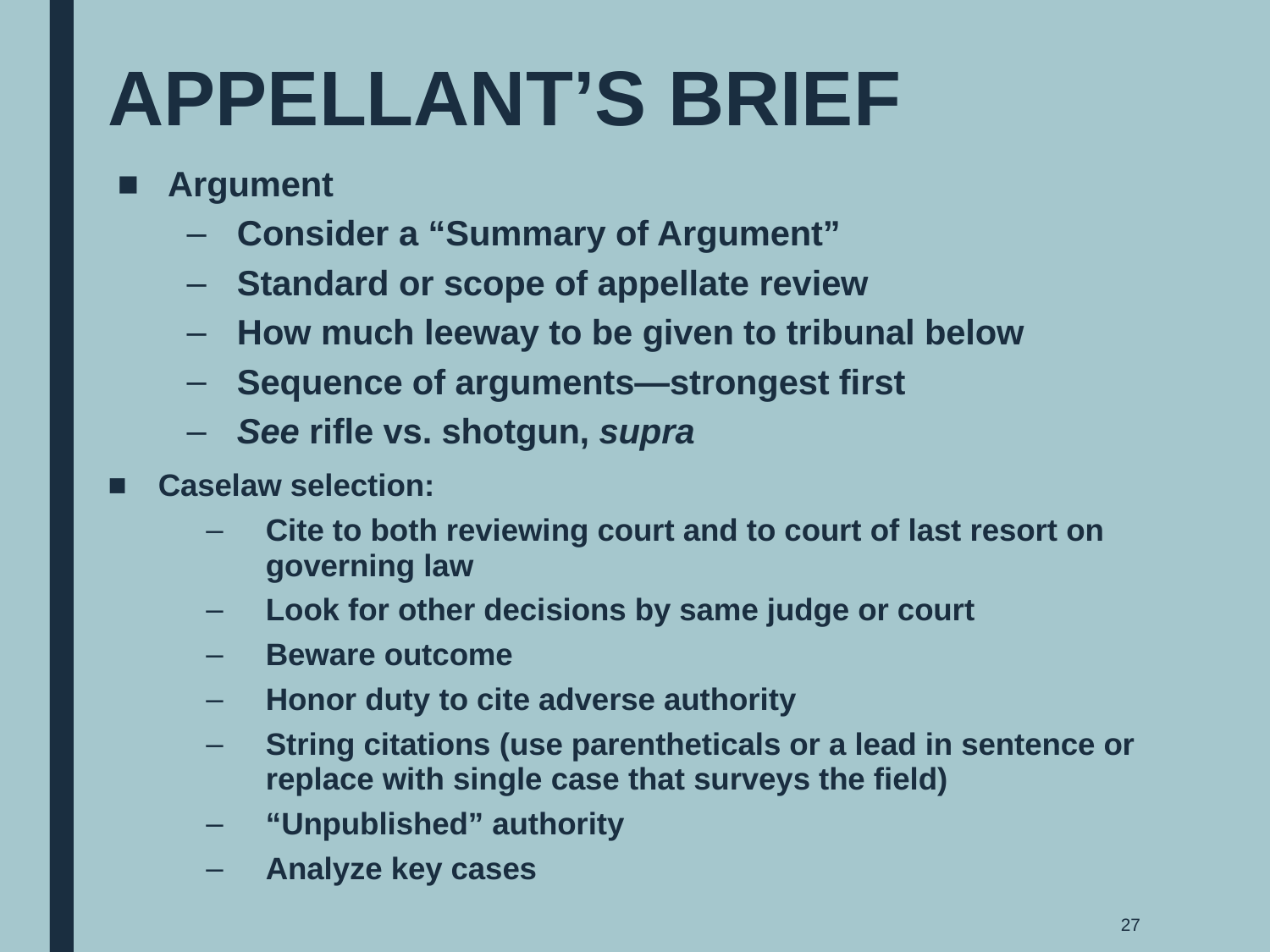

# APPELLANT’S BRIEF
Argument
Consider a “Summary of Argument”
Standard or scope of appellate review
How much leeway to be given to tribunal below
Sequence of arguments—strongest first
See rifle vs. shotgun, supra
Caselaw selection:
Cite to both reviewing court and to court of last resort on governing law
Look for other decisions by same judge or court
Beware outcome
Honor duty to cite adverse authority
String citations (use parentheticals or a lead in sentence or replace with single case that surveys the field)
“Unpublished” authority
Analyze key cases

27